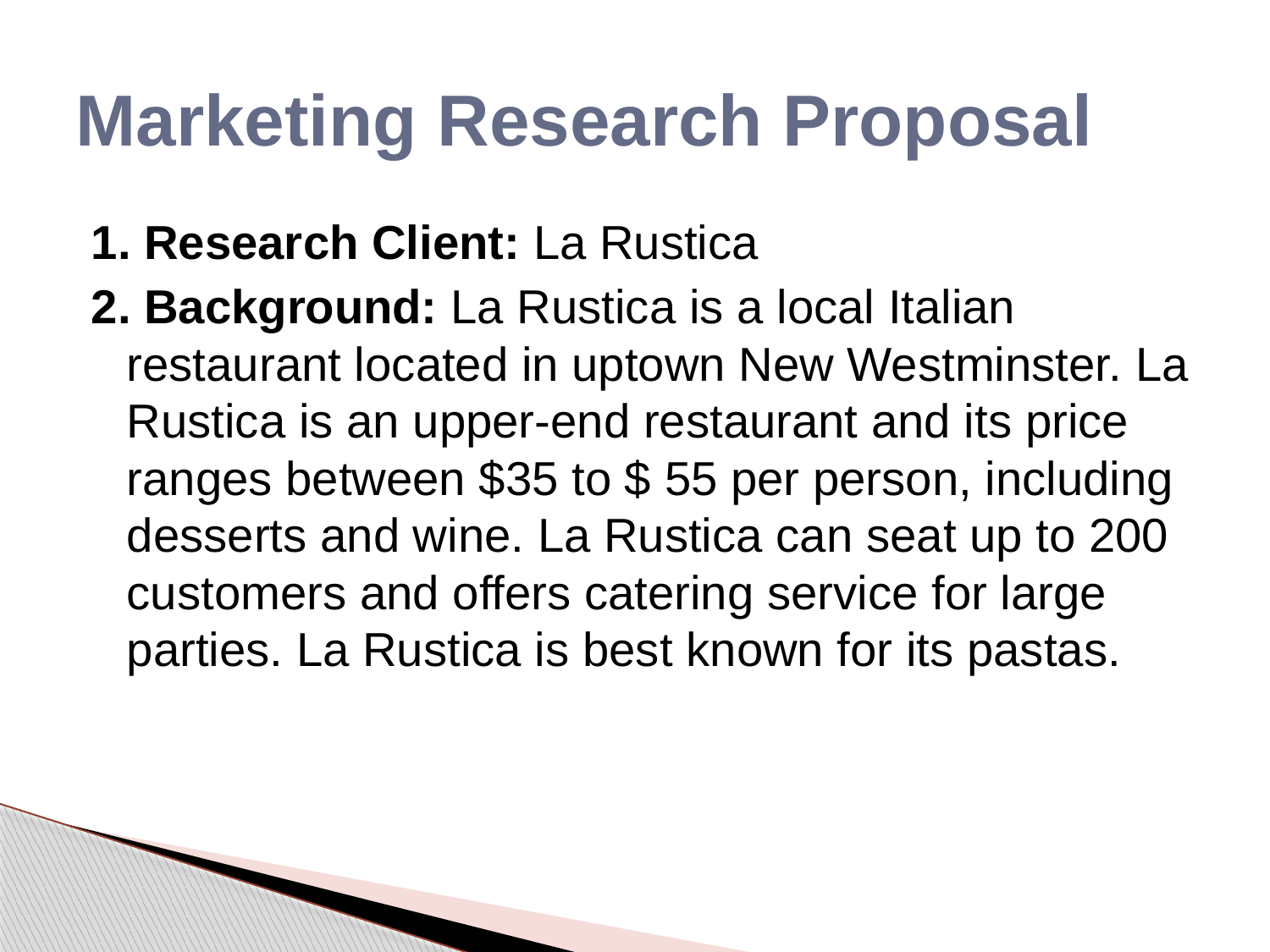

# Marketing Research Proposal
1. Research Client: La Rustica
2. Background: La Rustica is a local Italian restaurant located in uptown New Westminster. La Rustica is an upper-end restaurant and its price ranges between $35 to $ 55 per person, including desserts and wine. La Rustica can seat up to 200 customers and offers catering service for large parties. La Rustica is best known for its pastas.